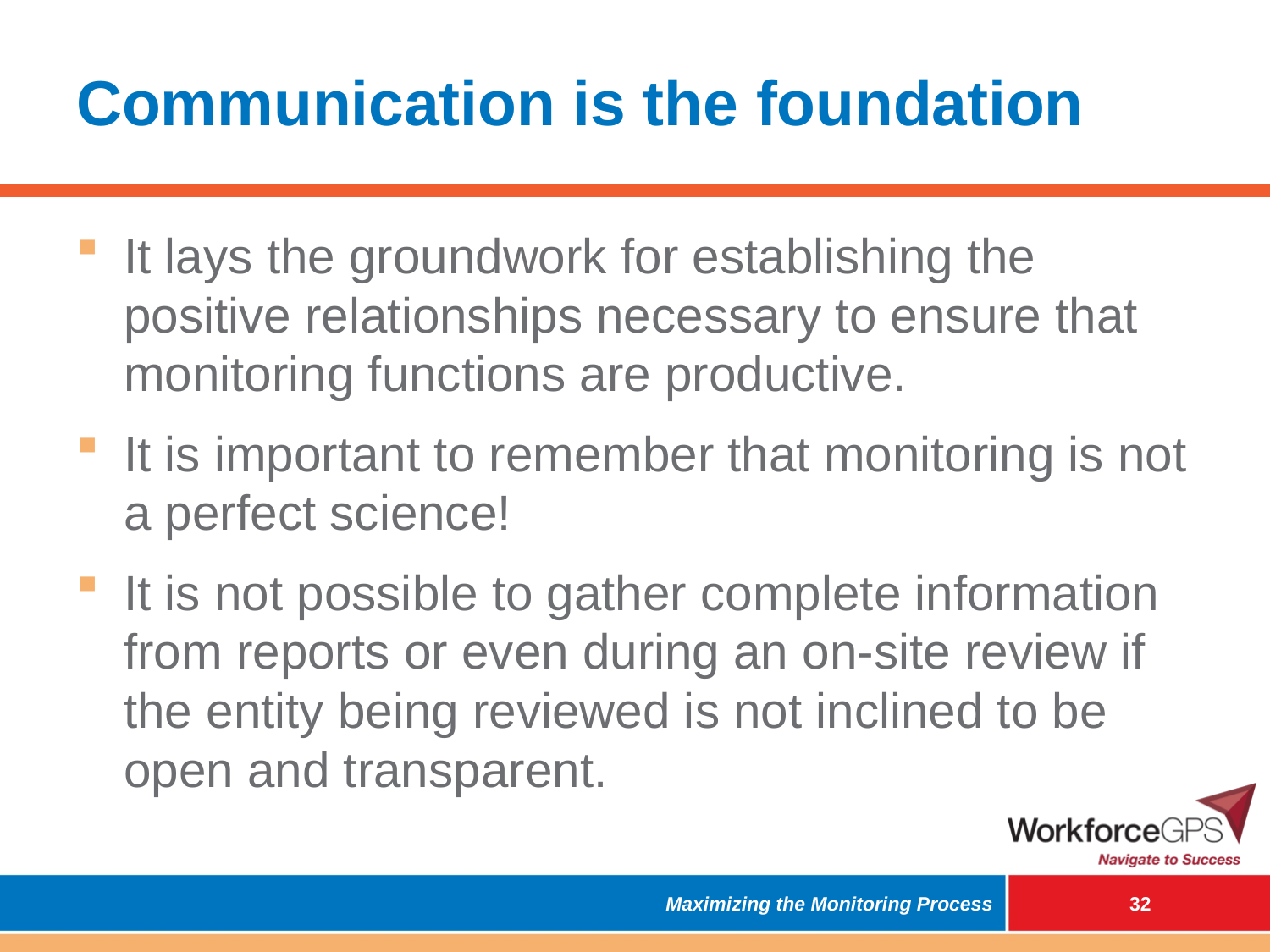

# Communication is the foundation
It lays the groundwork for establishing the positive relationships necessary to ensure that monitoring functions are productive.
It is important to remember that monitoring is not a perfect science!
It is not possible to gather complete information from reports or even during an on-site review if the entity being reviewed is not inclined to be open and transparent.

Maximizing the Monitoring Process
 32